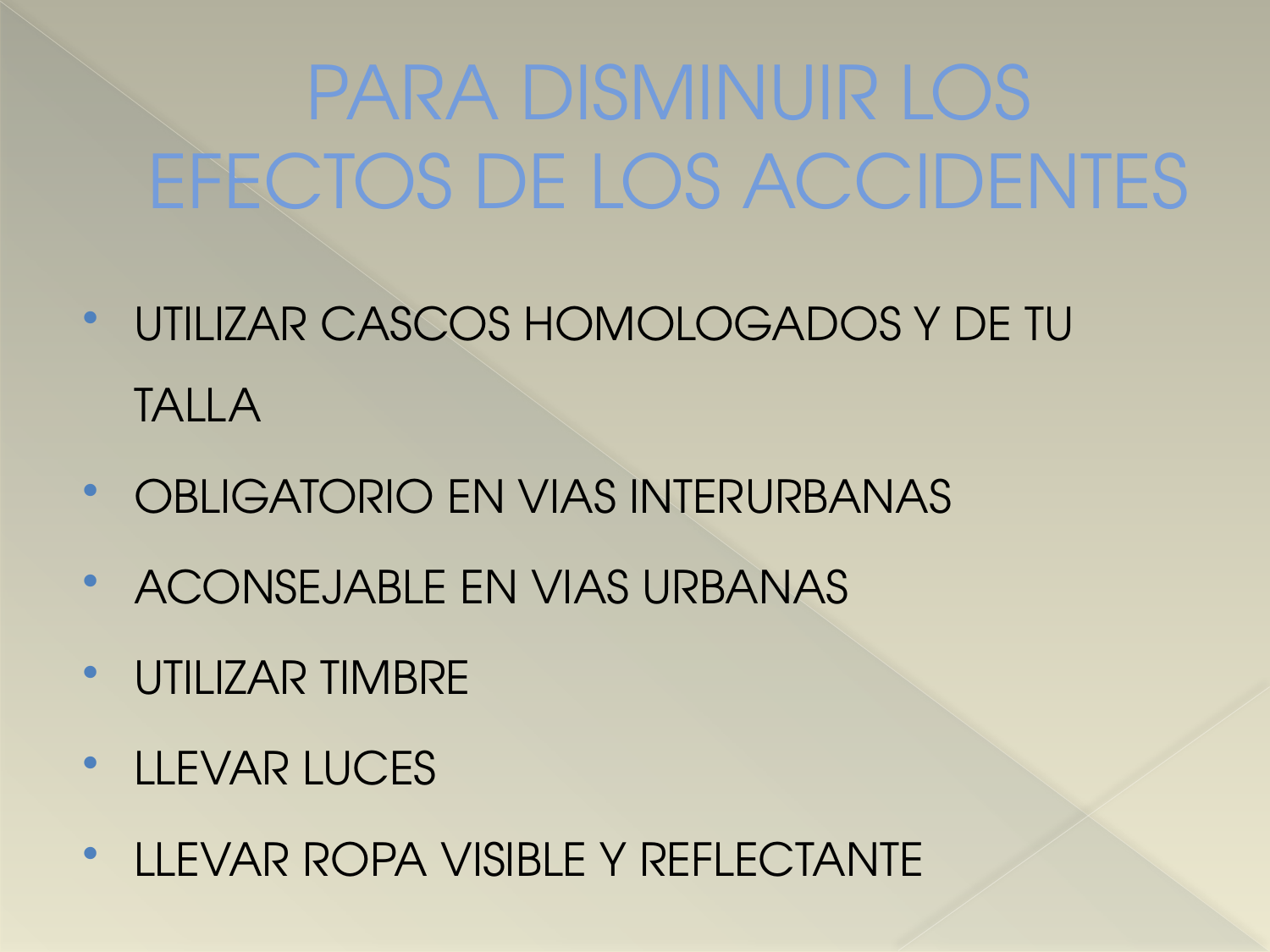

# PARA DISMINUIR LOS EFECTOS DE LOS ACCIDENTES
UTILIZAR CASCOS HOMOLOGADOS Y DE TU TALLA
OBLIGATORIO EN VIAS INTERURBANAS
ACONSEJABLE EN VIAS URBANAS
UTILIZAR TIMBRE
LLEVAR LUCES
LLEVAR ROPA VISIBLE Y REFLECTANTE